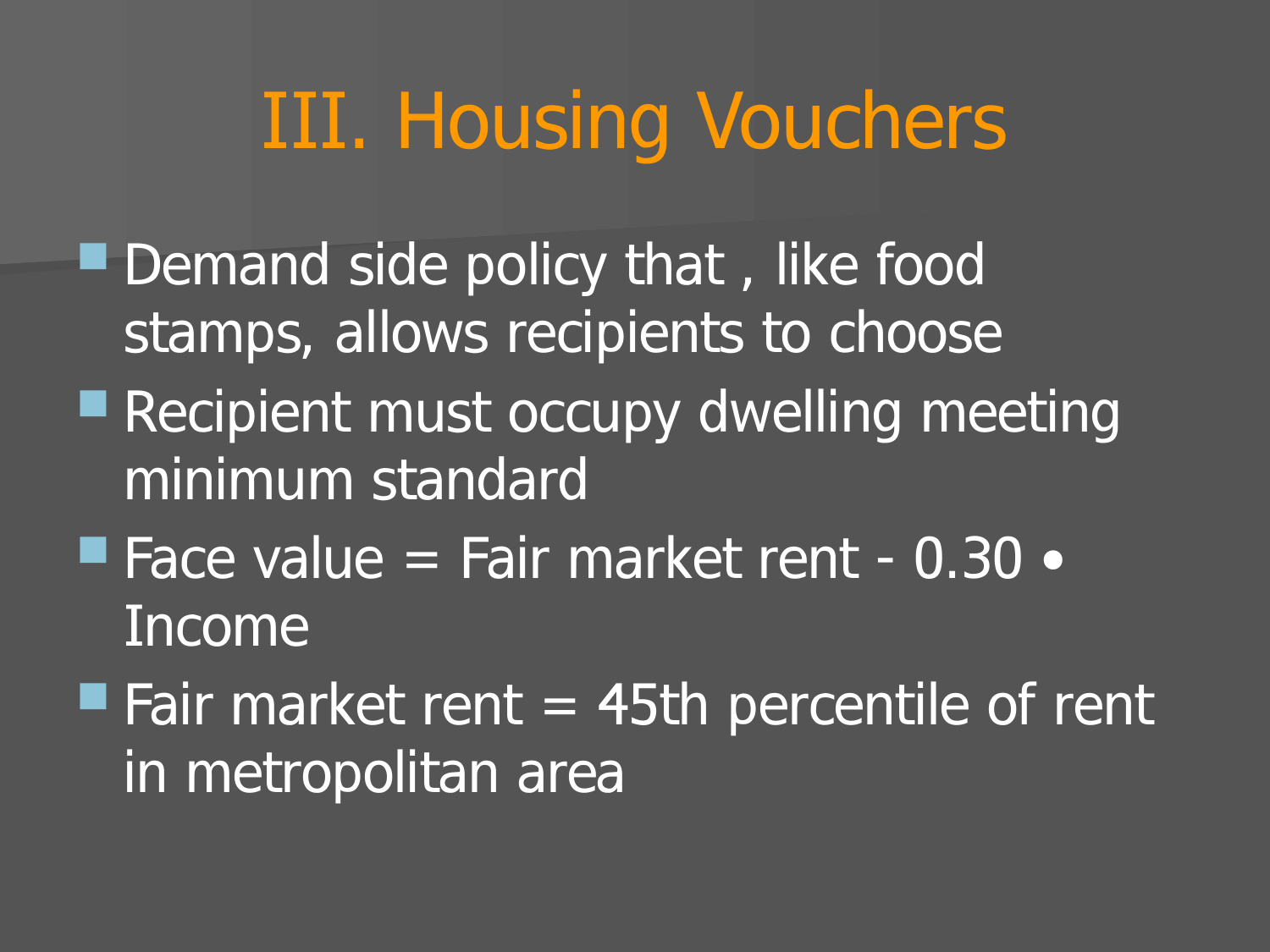

# III. Housing Vouchers
Demand side policy that , like food stamps, allows recipients to choose
Recipient must occupy dwelling meeting minimum standard
Face value = Fair market rent - 0.30 • Income
Fair market rent = 45th percentile of rent in metropolitan area